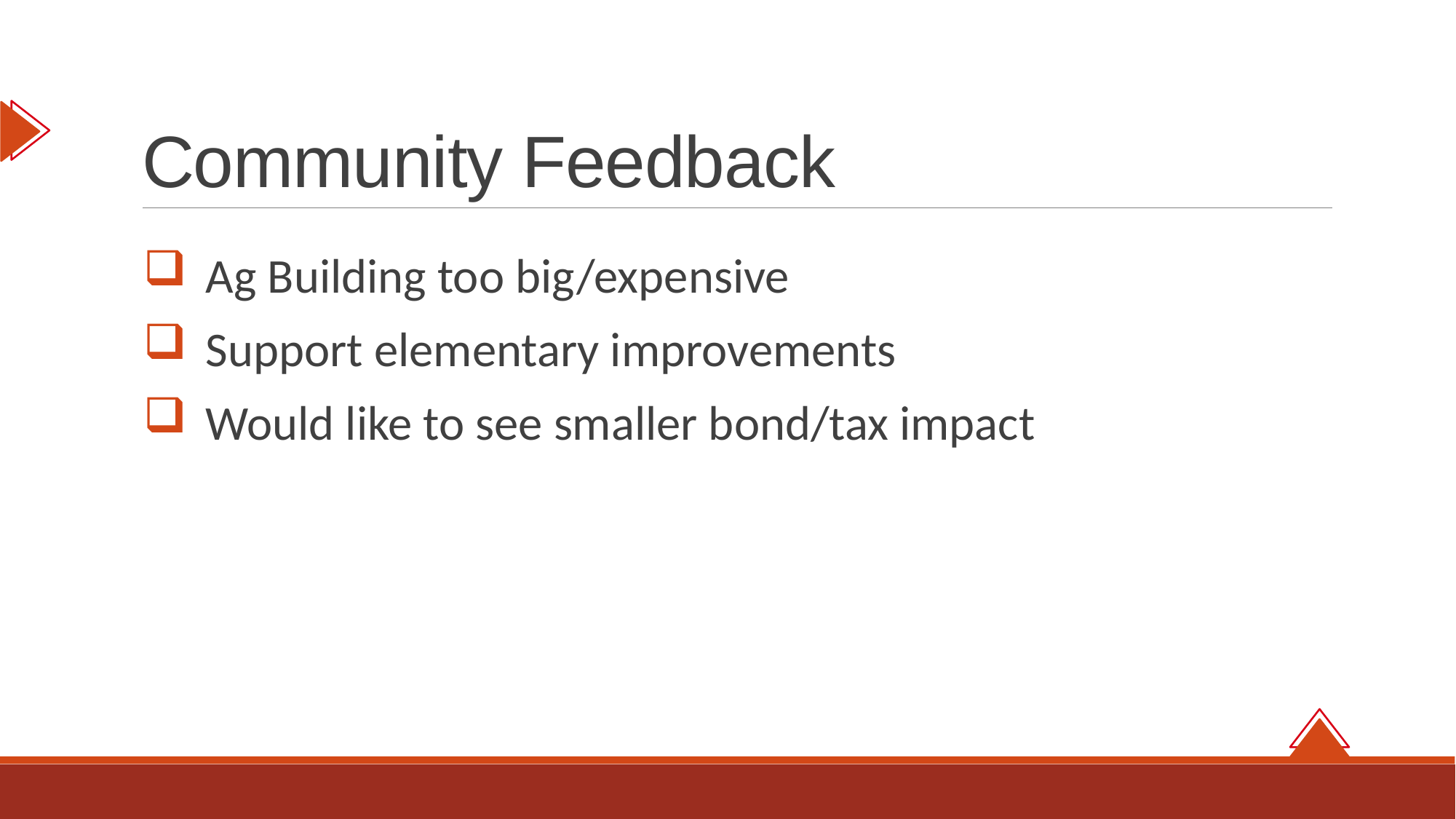

# Community Feedback
Ag Building too big/expensive
Support elementary improvements
Would like to see smaller bond/tax impact